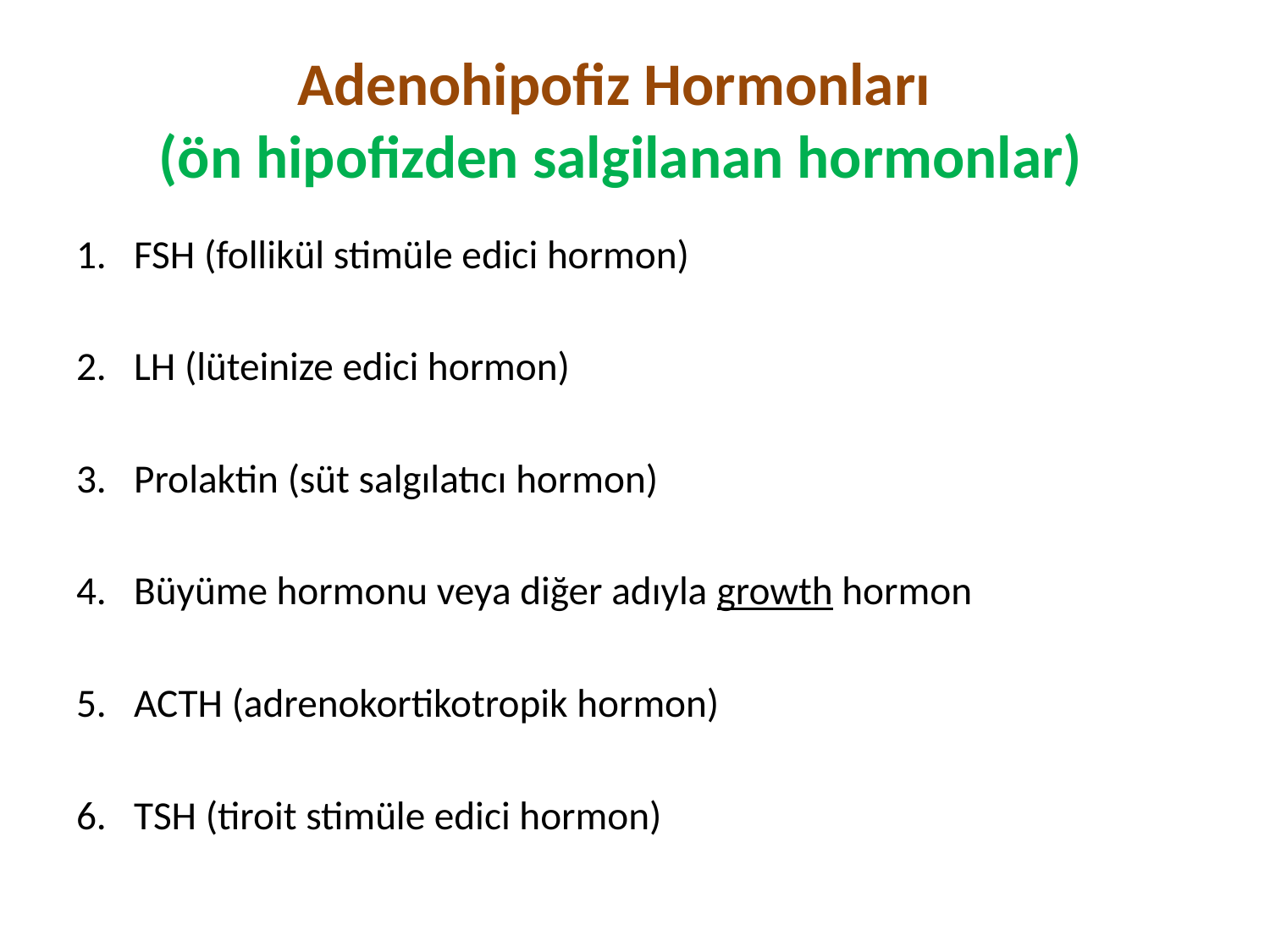

# Adenohipofiz Hormonları (ön hipofizden salgilanan hormonlar)
1.   FSH (follikül stimüle edici hormon)

2.   LH (lüteinize edici hormon)

3.   Prolaktin (süt salgılatıcı hormon)

4.   Büyüme hormonu veya diğer adıyla growth hormon

5.   ACTH (adrenokortikotropik hormon)

6.   TSH (tiroit stimüle edici hormon)